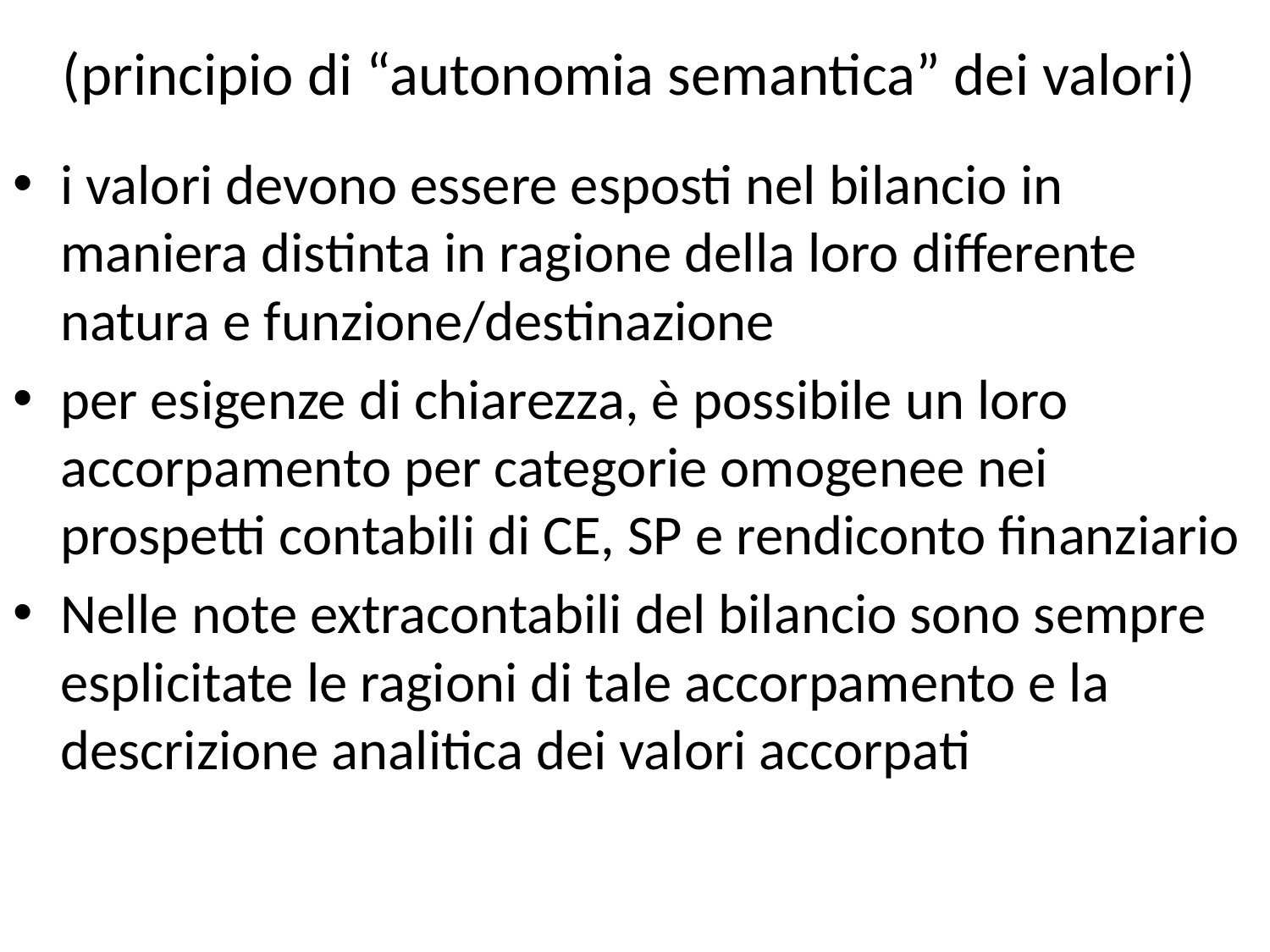

# (principio di “autonomia semantica” dei valori)
i valori devono essere esposti nel bilancio in maniera distinta in ragione della loro differente natura e funzione/destinazione
per esigenze di chiarezza, è possibile un loro accorpamento per categorie omogenee nei prospetti contabili di CE, SP e rendiconto finanziario
Nelle note extracontabili del bilancio sono sempre esplicitate le ragioni di tale accorpamento e la descrizione analitica dei valori accorpati